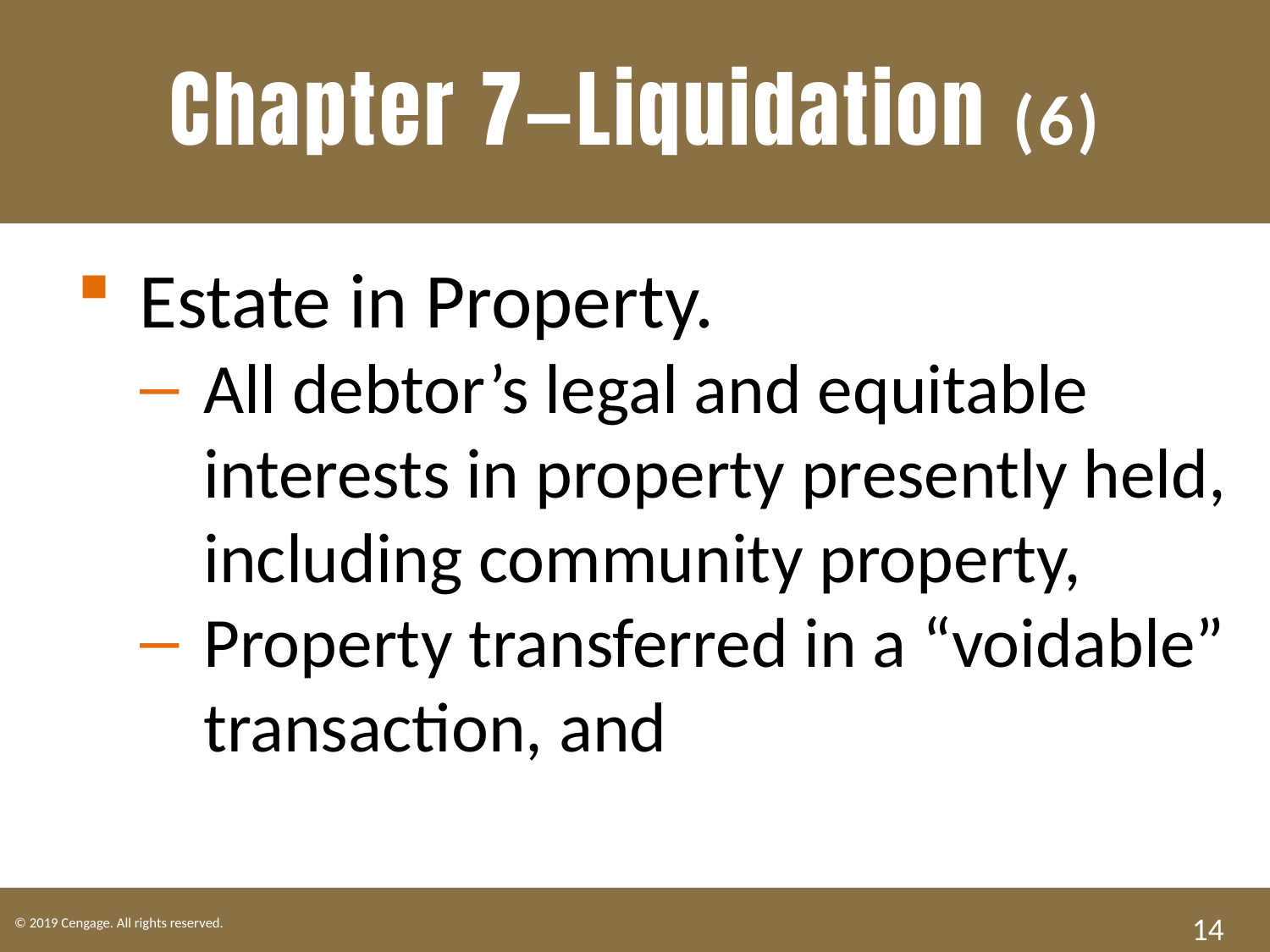

# Chapter 7—Liquidation (6)
Estate in Property.
All debtor’s legal and equitable interests in property presently held, including community property,
Property transferred in a “voidable” transaction, and
14